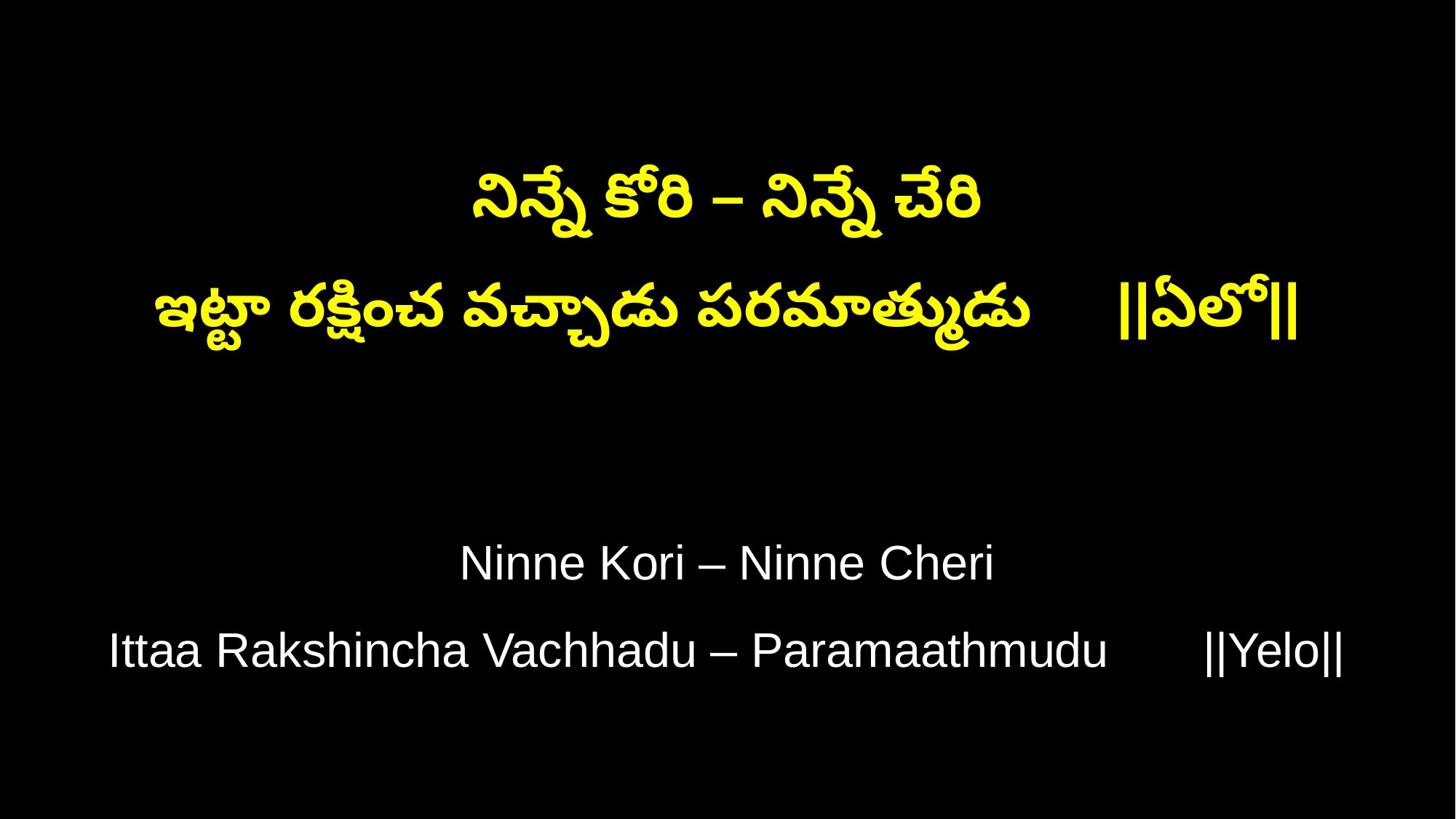

నిన్నే కోరి – నిన్నే చేరి
ఇట్టా రక్షించ వచ్చాడు పరమాత్ముడు     ||ఏలో||
Ninne Kori – Ninne Cheri
Ittaa Rakshincha Vachhadu – Paramaathmudu       ||Yelo||